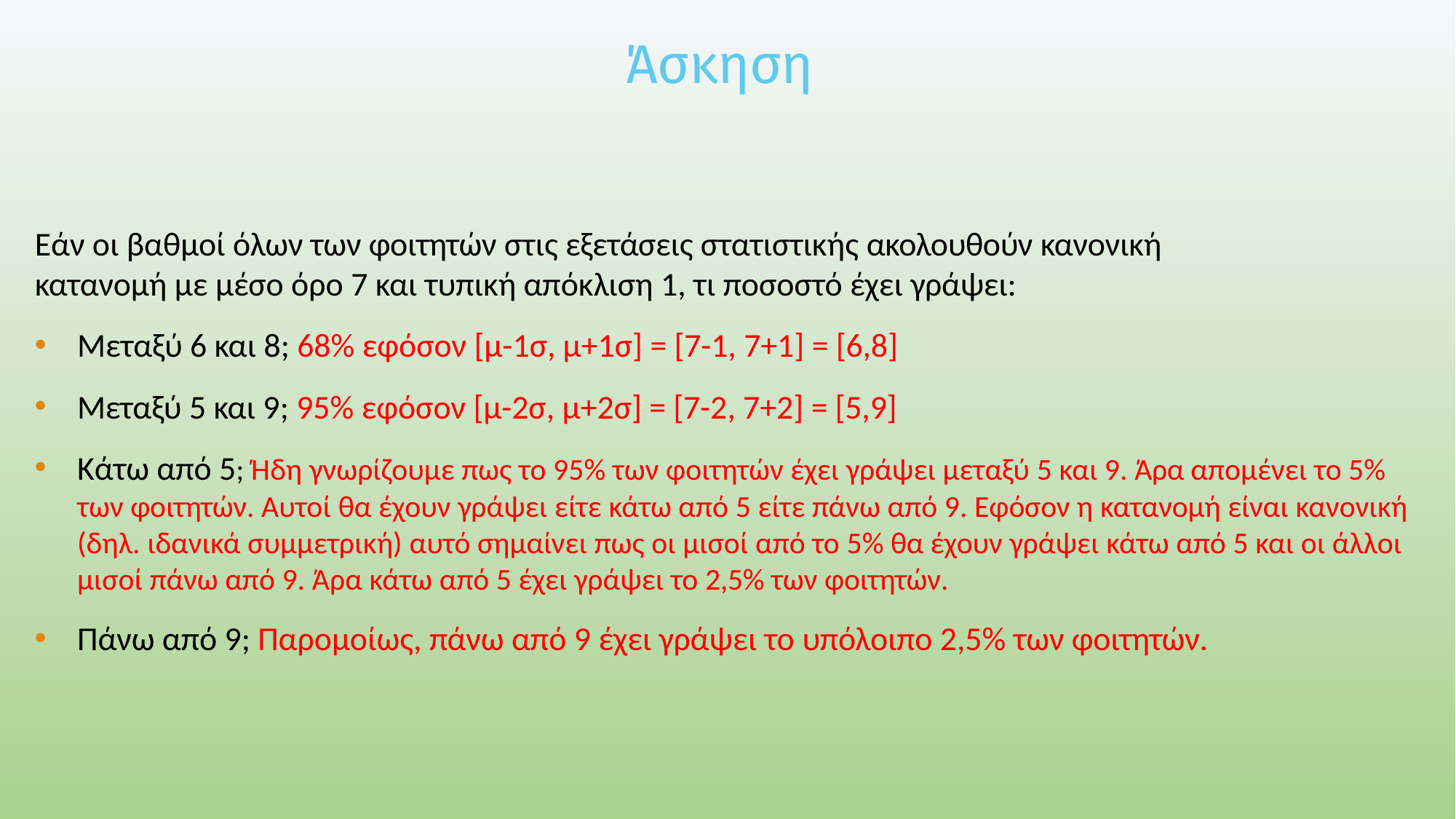

# Άσκηση
Εάν οι βαθμοί όλων των φοιτητών στις εξετάσεις στατιστικής ακολουθούν κανονική
κατανομή με μέσο όρο 7 και τυπική απόκλιση 1, τι ποσοστό έχει γράψει:
Μεταξύ 6 και 8; 68% εφόσον [μ-1σ, μ+1σ] = [7-1, 7+1] = [6,8]
Μεταξύ 5 και 9; 95% εφόσον [μ-2σ, μ+2σ] = [7-2, 7+2] = [5,9]
Κάτω από 5; Ήδη γνωρίζουμε πως το 95% των φοιτητών έχει γράψει μεταξύ 5 και 9. Άρα απομένει το 5% των φοιτητών. Αυτοί θα έχουν γράψει είτε κάτω από 5 είτε πάνω από 9. Εφόσον η κατανομή είναι κανονική (δηλ. ιδανικά συμμετρική) αυτό σημαίνει πως οι μισοί από το 5% θα έχουν γράψει κάτω από 5 και οι άλλοι μισοί πάνω από 9. Άρα κάτω από 5 έχει γράψει το 2,5% των φοιτητών.
Πάνω από 9; Παρομοίως, πάνω από 9 έχει γράψει το υπόλοιπο 2,5% των φοιτητών.